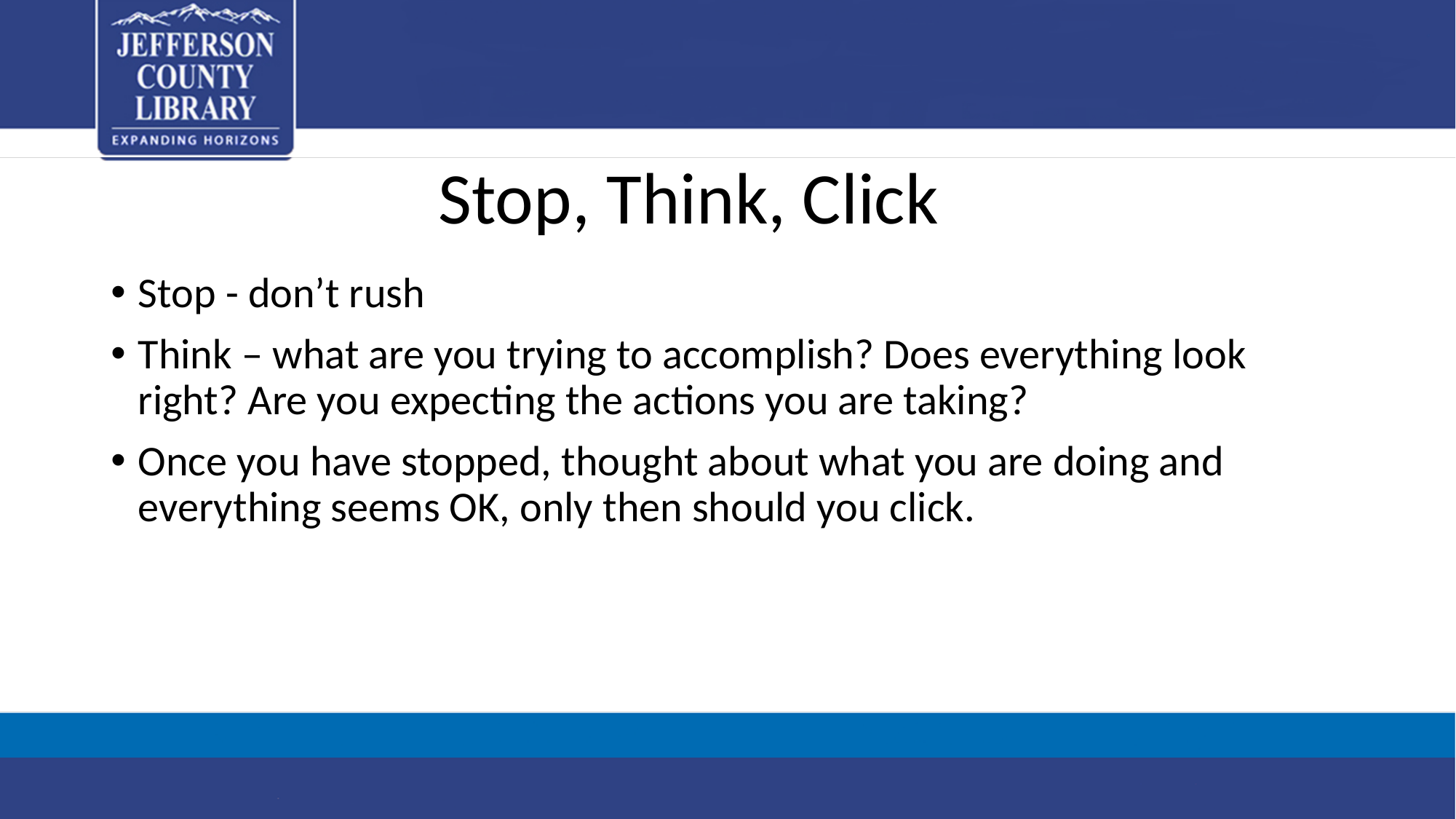

# Stop, Think, Click
Stop - don’t rush
Think – what are you trying to accomplish? Does everything look right? Are you expecting the actions you are taking?
Once you have stopped, thought about what you are doing and everything seems OK, only then should you click.